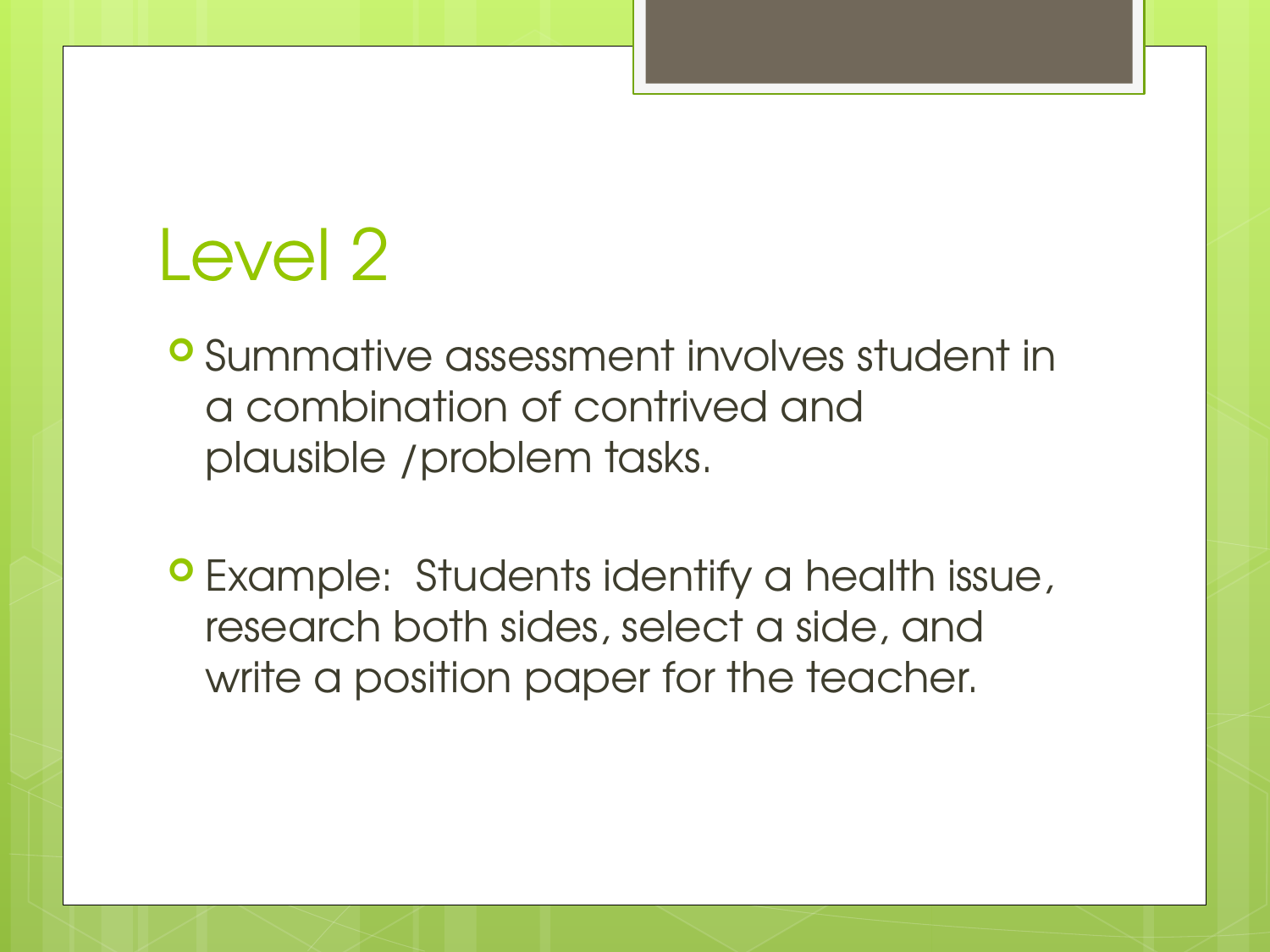

# Level 2
Summative assessment involves student in a combination of contrived and plausible /problem tasks.

Example:  Students identify a health issue, research both sides, select a side, and write a position paper for the teacher.